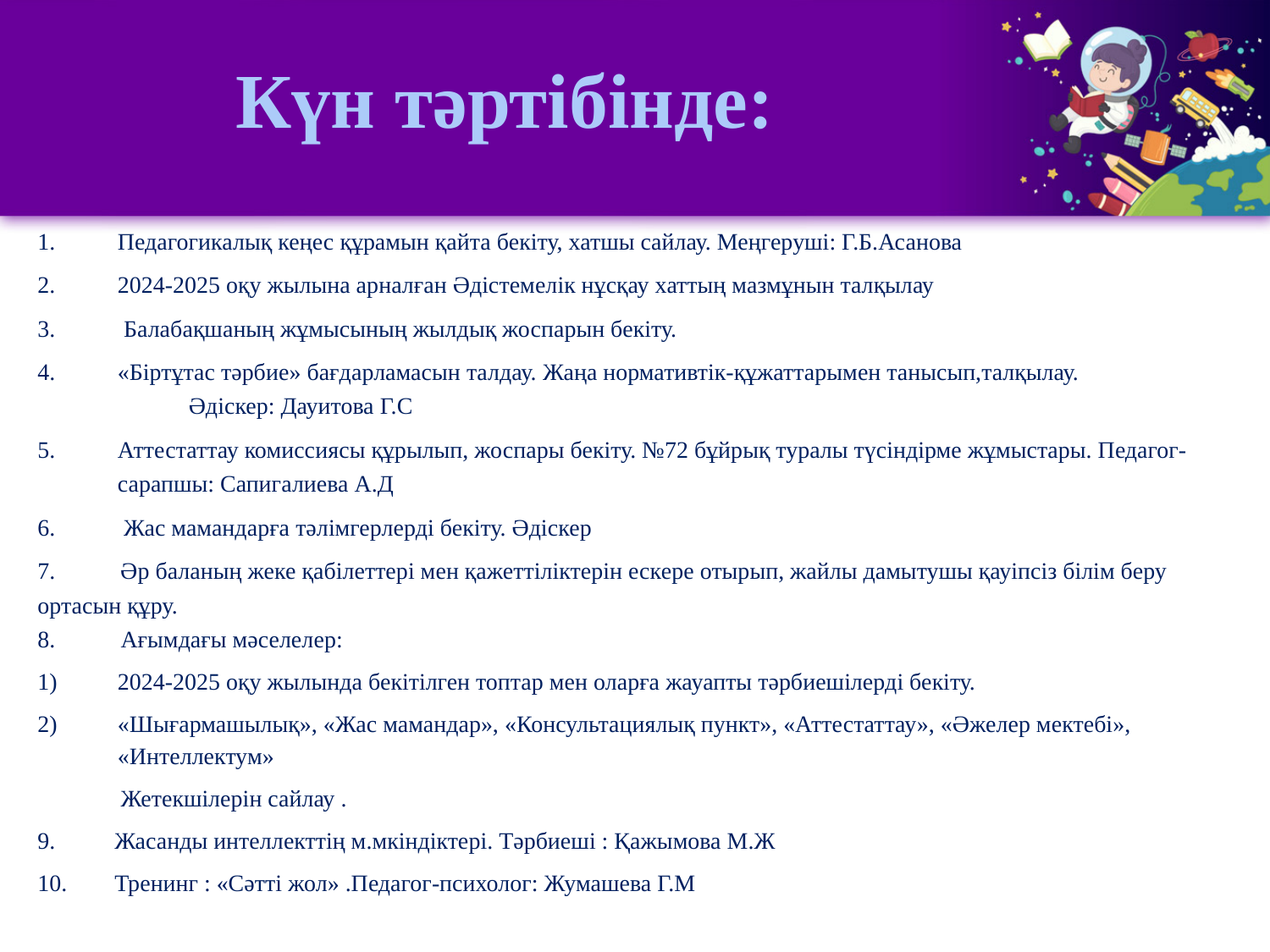

# Күн тәртібінде:

Педагогикалық кеңес құрамын қайта бекіту, хатшы сайлау. Меңгеруші: Г.Б.Асанова
2024-2025 оқу жылына арналған Әдістемелік нұсқау хаттың мазмұнын талқылау
 Балабақшаның жұмысының жылдық жоспарын бекіту.
«Біртұтас тәрбие» бағдарламасын талдау. Жаңа нормативтік-құжаттарымен танысып,талқылау.                                     Әдіскер: Дауитова Г.С
Аттестаттау комиссиясы құрылып, жоспары бекіту. №72 бұйрық туралы түсіндірме жұмыстары. Педагог-сарапшы: Сапигалиева А.Д
 Жас мамандарға тәлімгерлерді бекіту. Әдіскер
7.           Әр баланың жеке қабілеттері мен қажеттіліктерін ескере отырып, жайлы дамытушы қауіпсіз білім беру ортасын құру.
8.           Ағымдағы мәселелер:
2024-2025 оқу жылында бекітілген топтар мен оларға жауапты тәрбиешілерді бекіту.
«Шығармашылық», «Жас мамандар», «Консультациялық пункт», «Аттестаттау», «Әжелер мектебі», «Интеллектум»
              Жетекшілерін сайлау .
9.          Жасанды интеллекттің м.мкіндіктері. Тәрбиеші : Қажымова М.Ж
10.        Тренинг : «Сәтті жол» .Педагог-психолог: Жумашева Г.М